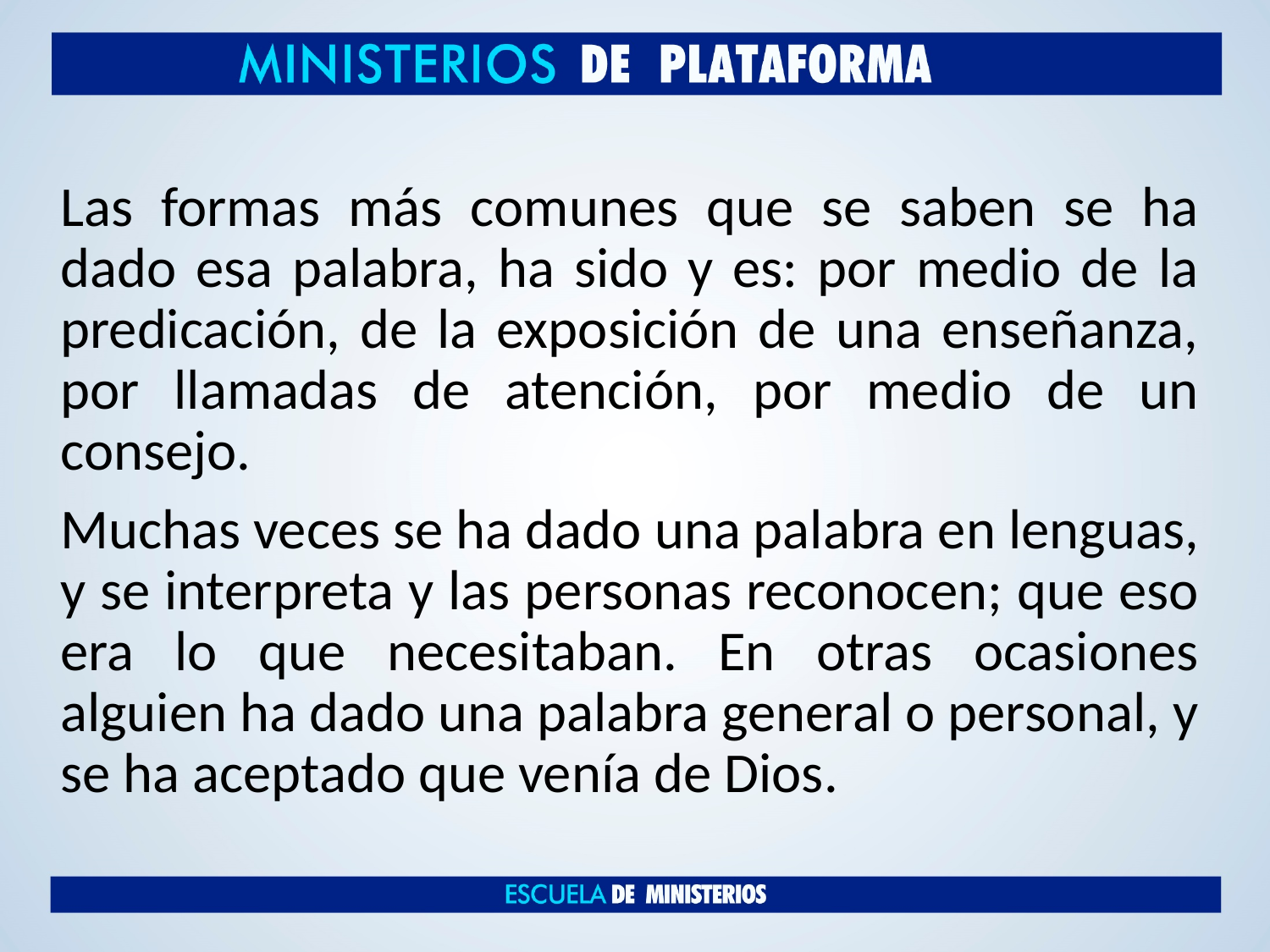

Las formas más comunes que se saben se ha dado esa palabra, ha sido y es: por medio de la predicación, de la exposición de una enseñanza, por llamadas de atención, por medio de un consejo.
Muchas veces se ha dado una palabra en lenguas, y se interpreta y las personas reconocen; que eso era lo que necesitaban. En otras ocasiones alguien ha dado una palabra general o personal, y se ha aceptado que venía de Dios.